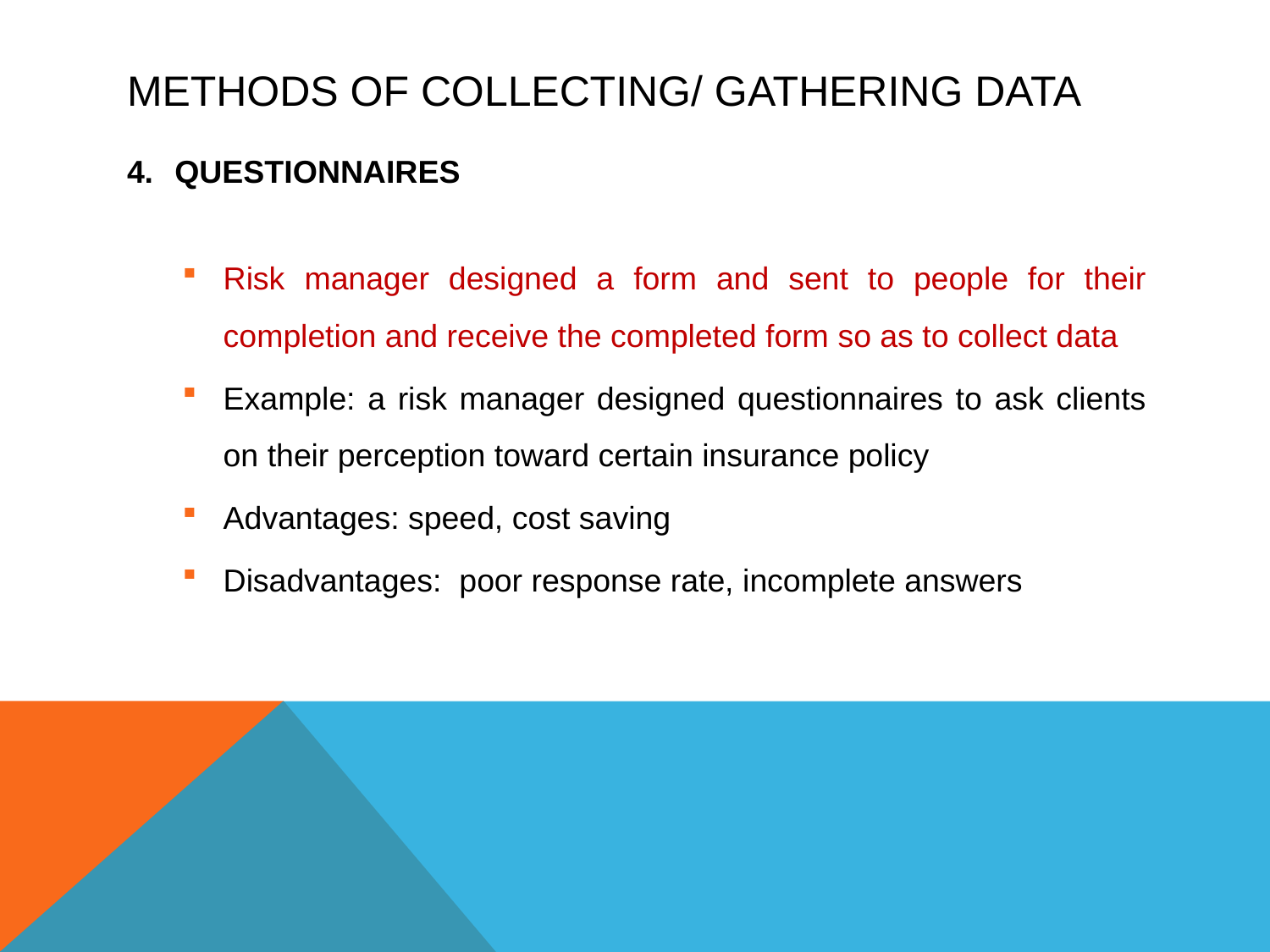

# Methods of collecting/ gathering data
4.	QUESTIONNAIRES

Risk manager designed a form and sent to people for their completion and receive the completed form so as to collect data
Example: a risk manager designed questionnaires to ask clients on their perception toward certain insurance policy
Advantages: speed, cost saving
Disadvantages:  poor response rate, incomplete answers